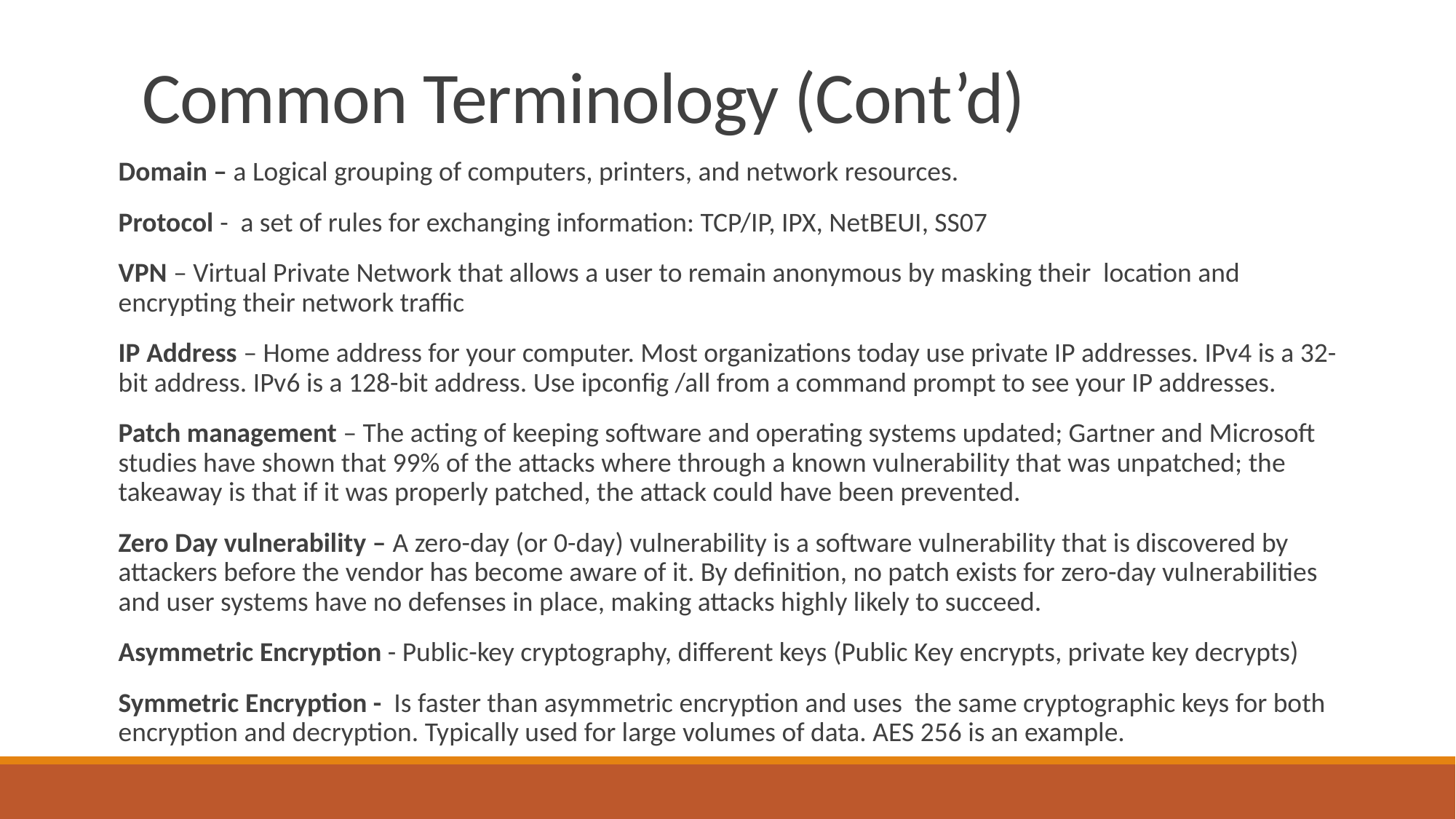

# Common Terminology (Cont’d)
Domain – a Logical grouping of computers, printers, and network resources.
Protocol -  a set of rules for exchanging information: TCP/IP, IPX, NetBEUI, SS07
VPN – Virtual Private Network that allows a user to remain anonymous by masking their  location and encrypting their network traffic
IP Address – Home address for your computer. Most organizations today use private IP addresses. IPv4 is a 32-bit address. IPv6 is a 128-bit address. Use ipconfig /all from a command prompt to see your IP addresses.
Patch management – The acting of keeping software and operating systems updated; Gartner and Microsoft studies have shown that 99% of the attacks where through a known vulnerability that was unpatched; the takeaway is that if it was properly patched, the attack could have been prevented.
Zero Day vulnerability – A zero-day (or 0-day) vulnerability is a software vulnerability that is discovered by attackers before the vendor has become aware of it. By definition, no patch exists for zero-day vulnerabilities and user systems have no defenses in place, making attacks highly likely to succeed.
Asymmetric Encryption - Public-key cryptography, different keys (Public Key encrypts, private key decrypts)
Symmetric Encryption -  Is faster than asymmetric encryption and uses  the same cryptographic keys for both encryption and decryption. Typically used for large volumes of data. AES 256 is an example.